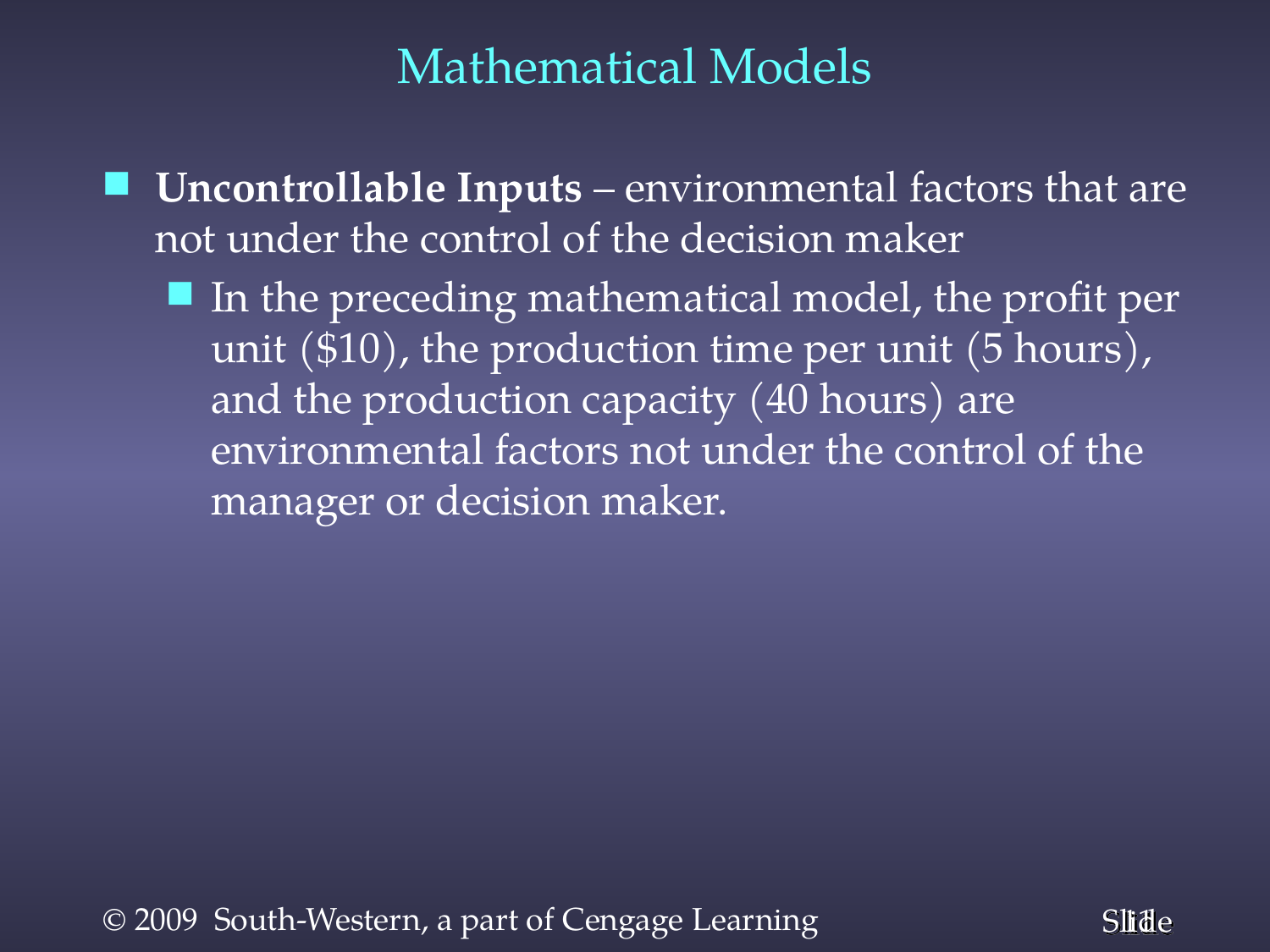

Mathematical Models
Uncontrollable Inputs – environmental factors that are not under the control of the decision maker
In the preceding mathematical model, the profit per unit ($10), the production time per unit (5 hours), and the production capacity (40 hours) are environmental factors not under the control of the manager or decision maker.